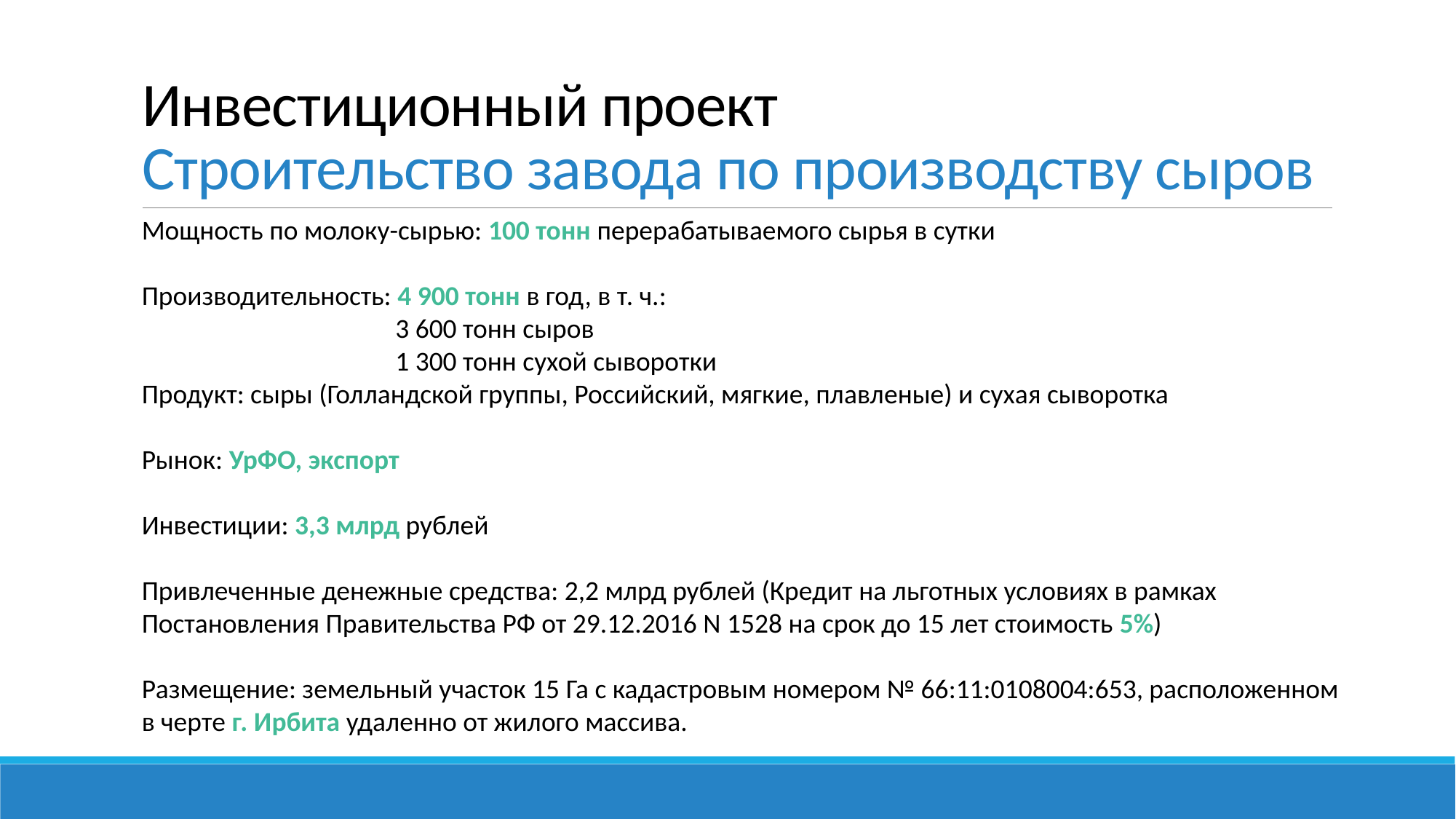

# Инвестиционный проект Строительство завода по производству сыров
Мощность по молоку-сырью: 100 тонн перерабатываемого сырья в сутки

Производительность: 4 900 тонн в год, в т. ч.:
                                         3 600 тонн сыров
                                         1 300 тонн сухой сыворотки
Продукт: сыры (Голландской группы, Российский, мягкие, плавленые) и сухая сыворотка

Рынок: УрФО, экспорт

Инвестиции: 3,3 млрд рублей

Привлеченные денежные средства: 2,2 млрд рублей (Кредит на льготных условиях в рамках Постановления Правительства РФ от 29.12.2016 N 1528 на срок до 15 лет стоимость 5%)

Размещение: земельный участок 15 Га с кадастровым номером № 66:11:0108004:653, расположенном в черте г. Ирбита удаленно от жилого массива.